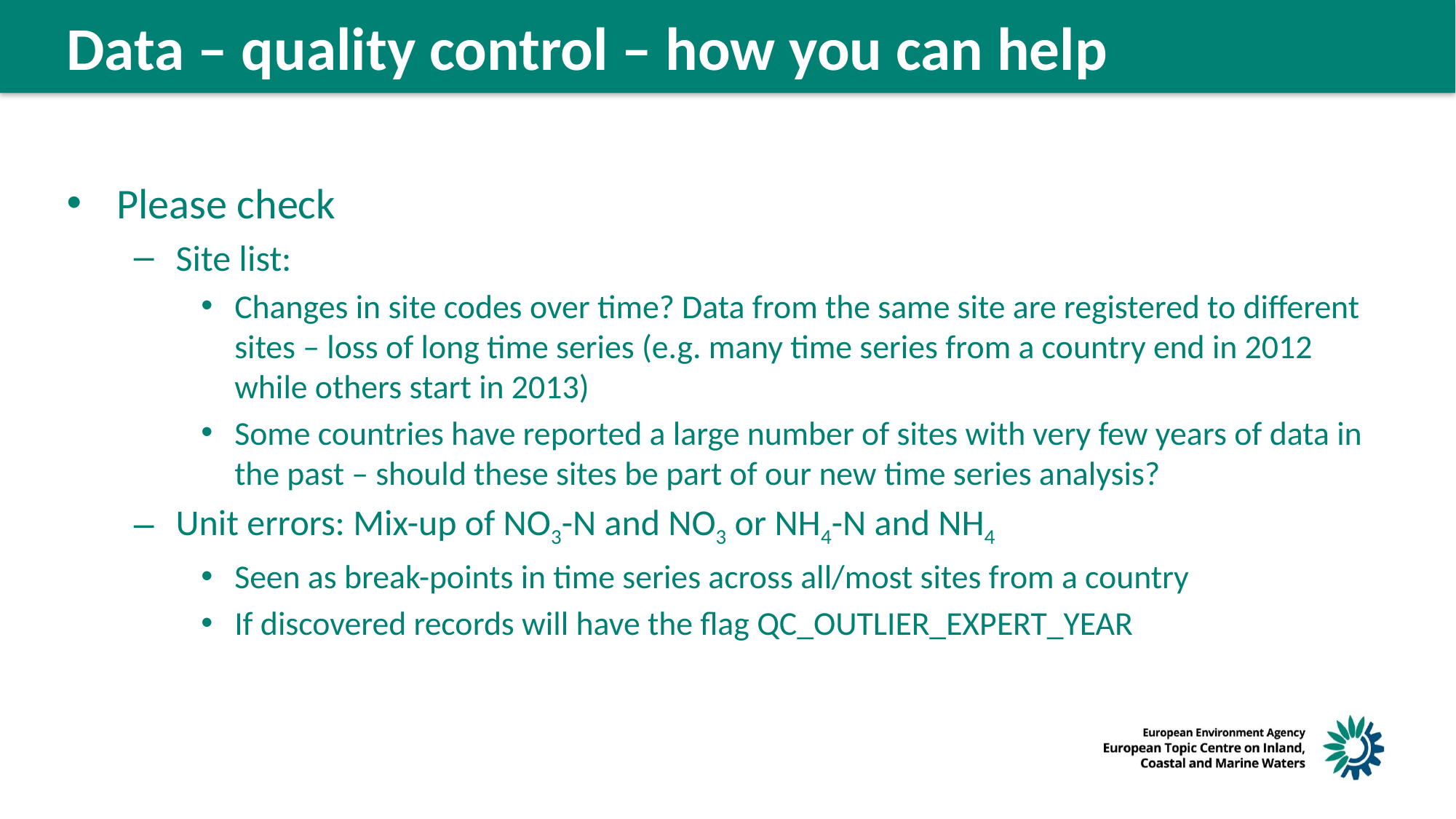

Data – quality control – how you can help
Please check
Site list:
Changes in site codes over time? Data from the same site are registered to different sites – loss of long time series (e.g. many time series from a country end in 2012 while others start in 2013)
Some countries have reported a large number of sites with very few years of data in the past – should these sites be part of our new time series analysis?
Unit errors: Mix-up of NO3-N and NO3 or NH4-N and NH4
Seen as break-points in time series across all/most sites from a country
If discovered records will have the flag QC_OUTLIER_EXPERT_YEAR